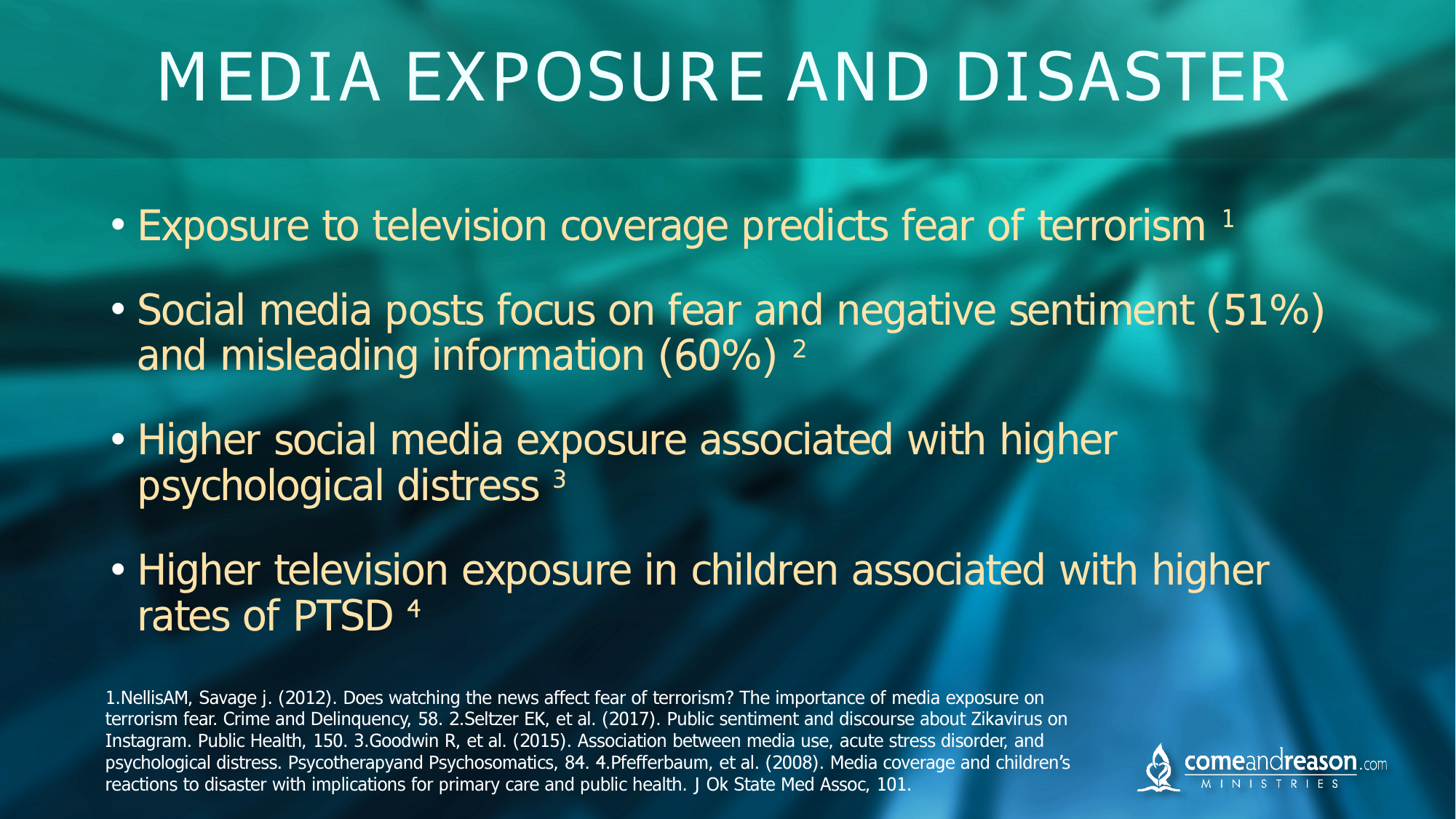

# MEDIA EXPOSURE AND DISASTER
Exposure to television coverage predicts fear of terrorism 1

Social media posts focus on fear and negative sentiment (51%) and misleading information (60%) 2

Higher social media exposure associated with higher psychological distress 3

Higher television exposure in children associated with higher rates of PTSD 4

1.NellisAM, Savage j. (2012). Does watching the news affect fear of terrorism? The importance of media exposure on terrorism fear. Crime and Delinquency, 58. 2.Seltzer EK, et al. (2017). Public sentiment and discourse about Zikavirus on Instagram. Public Health, 150. 3.Goodwin R, et al. (2015). Association between media use, acute stress disorder, and psychological distress. Psycotherapyand Psychosomatics, 84. 4.Pfefferbaum, et al. (2008). Media coverage and children’s reactions to disaster with implications for primary care and public health. J Ok State Med Assoc, 101.